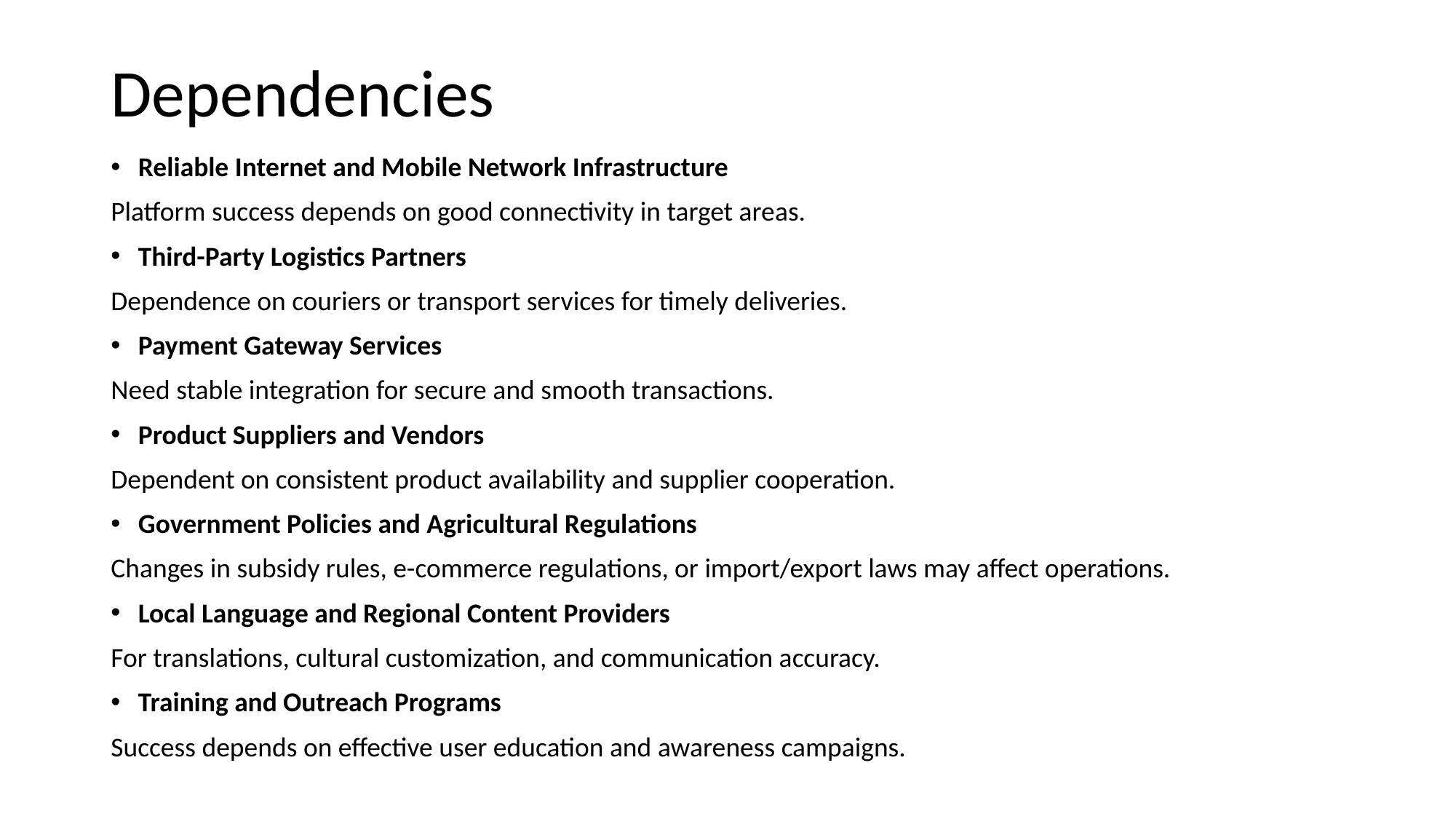

# Dependencies
Reliable Internet and Mobile Network Infrastructure
Platform success depends on good connectivity in target areas.
Third-Party Logistics Partners
Dependence on couriers or transport services for timely deliveries.
Payment Gateway Services
Need stable integration for secure and smooth transactions.
Product Suppliers and Vendors
Dependent on consistent product availability and supplier cooperation.
Government Policies and Agricultural Regulations
Changes in subsidy rules, e-commerce regulations, or import/export laws may affect operations.
Local Language and Regional Content Providers
For translations, cultural customization, and communication accuracy.
Training and Outreach Programs
Success depends on effective user education and awareness campaigns.